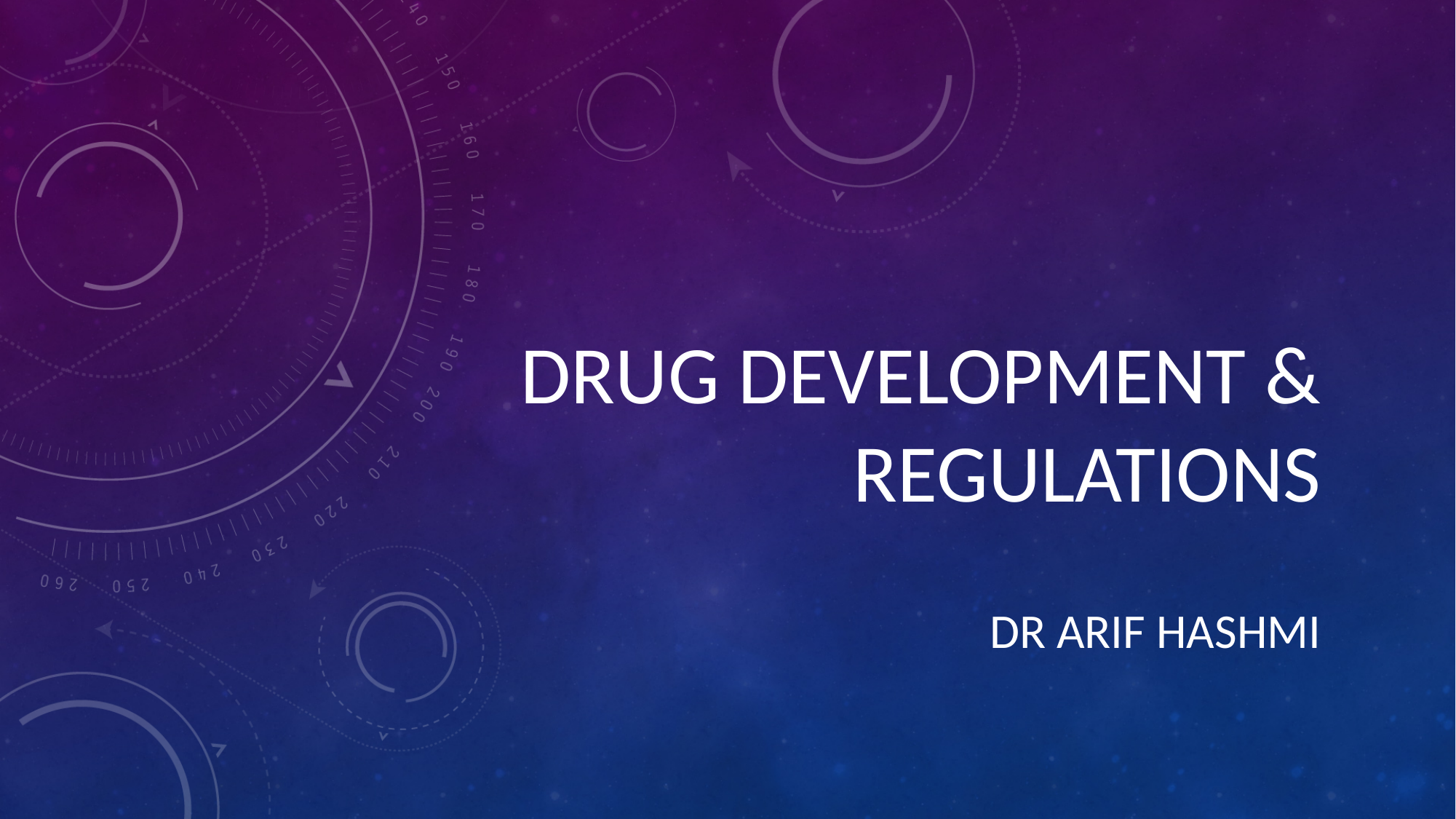

# Drug Development & regulations
Dr Arif hashmi